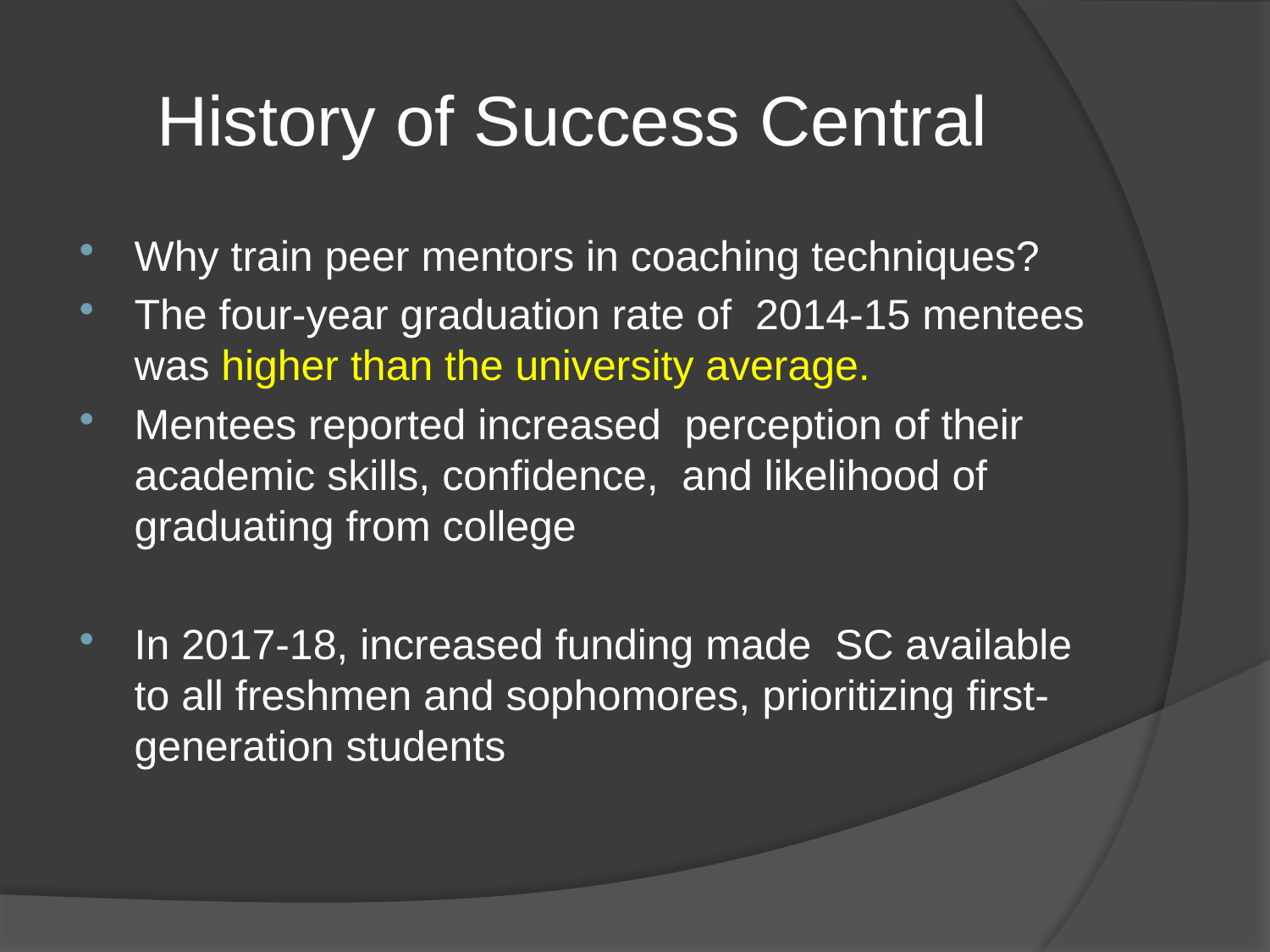

# History of Success Central
Why train peer mentors in coaching techniques?
The four-year graduation rate of  2014-15 mentees was higher than the university average.
Mentees reported increased  perception of their academic skills, confidence,  and likelihood of graduating from college

In 2017-18, increased funding made  SC available to all freshmen and sophomores, prioritizing first-generation students